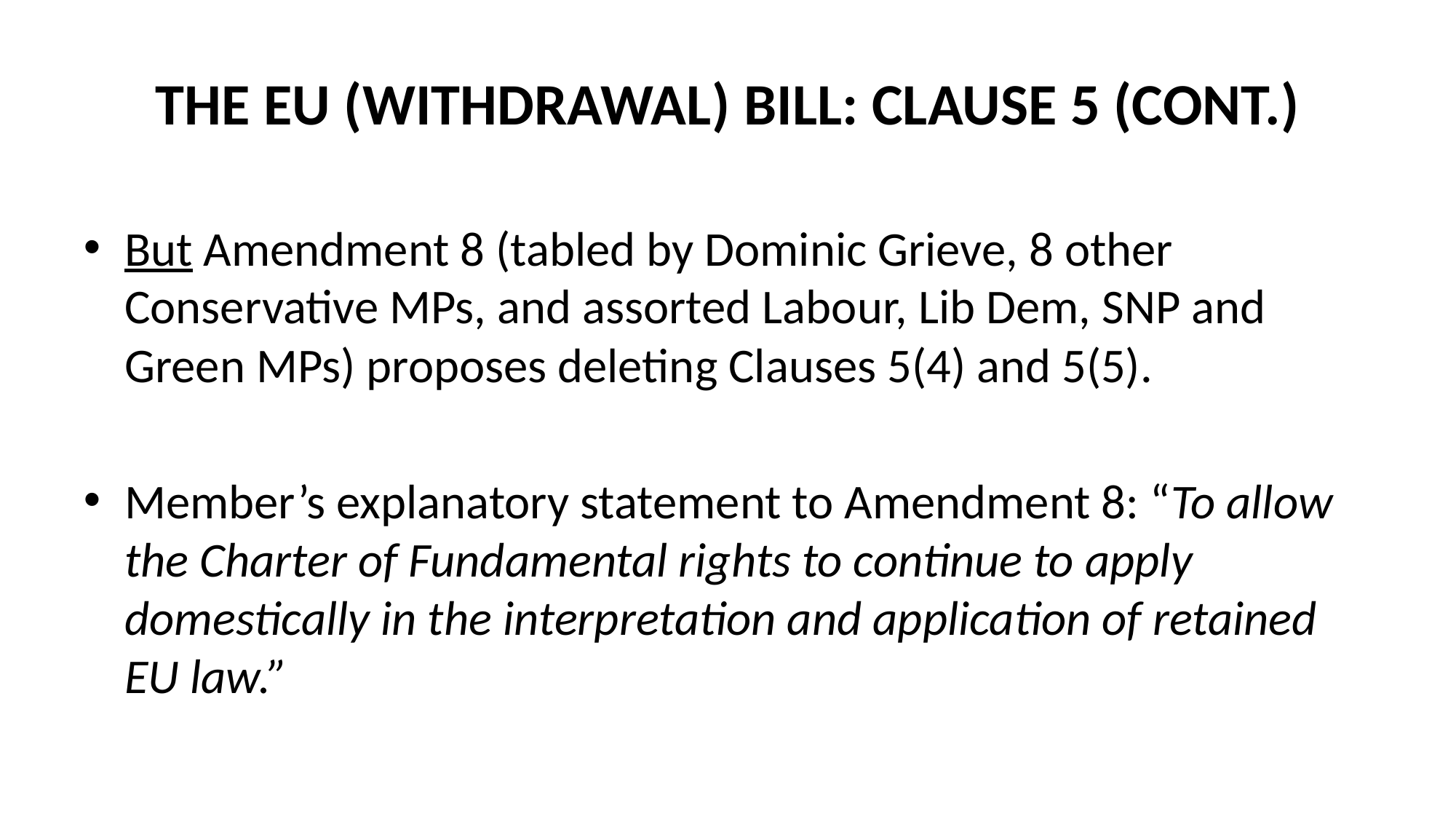

# THE EU (WITHDRAWAL) BILL: CLAUSE 5 (CONT.)
But Amendment 8 (tabled by Dominic Grieve, 8 other Conservative MPs, and assorted Labour, Lib Dem, SNP and Green MPs) proposes deleting Clauses 5(4) and 5(5).

Member’s explanatory statement to Amendment 8: “To allow the Charter of Fundamental rights to continue to apply domestically in the interpretation and application of retained EU law.”